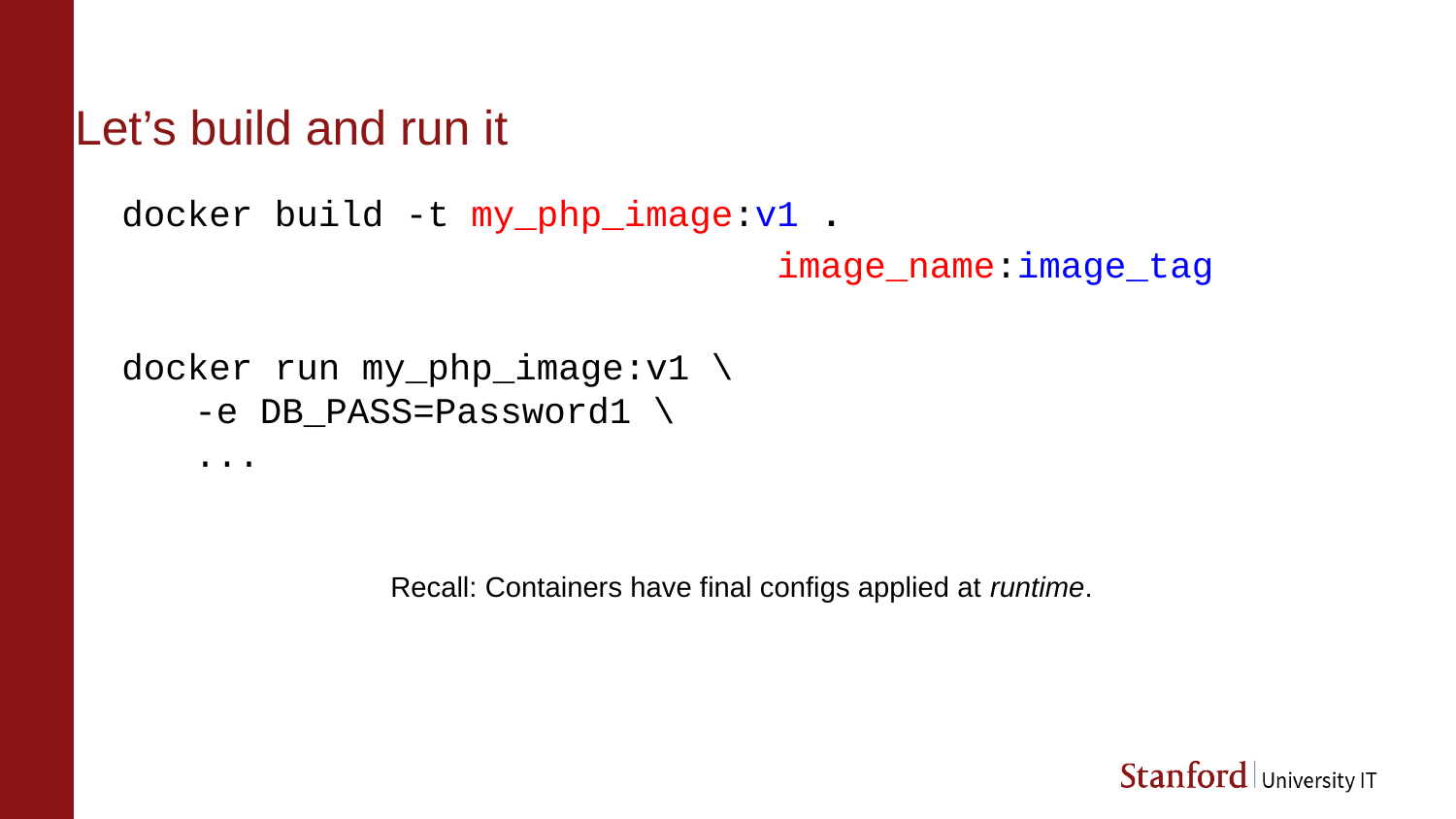

# Let’s build and run it
docker build -t my_php_image:v1 .
					image_name:image_tag

docker run my_php_image:v1 \
-e DB_PASS=Password1 \
...

Recall: Containers have final configs applied at runtime.